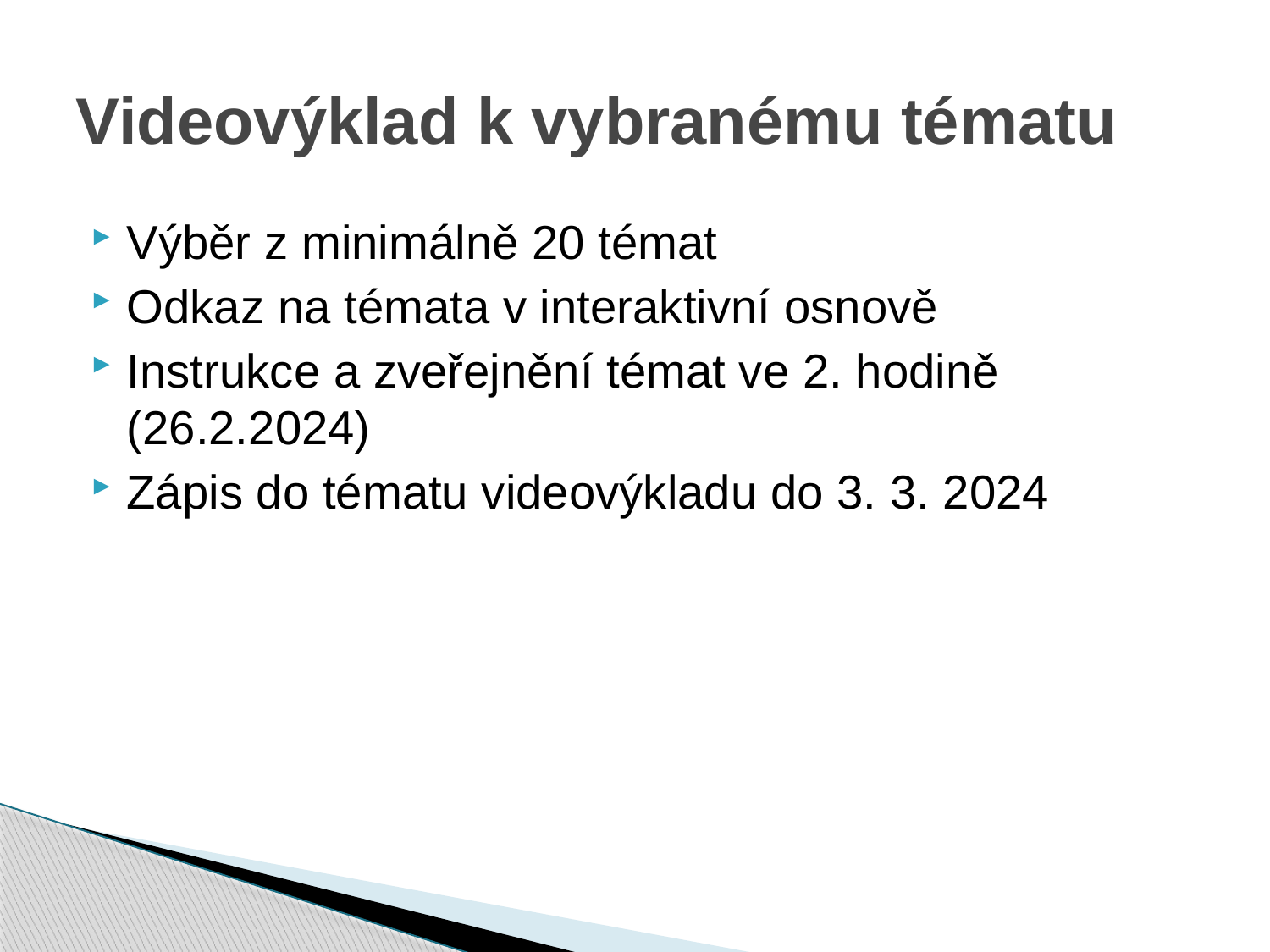

# Videovýklad k vybranému tématu
Výběr z minimálně 20 témat
Odkaz na témata v interaktivní osnově
Instrukce a zveřejnění témat ve 2. hodině (26.2.2024)
Zápis do tématu videovýkladu do 3. 3. 2024